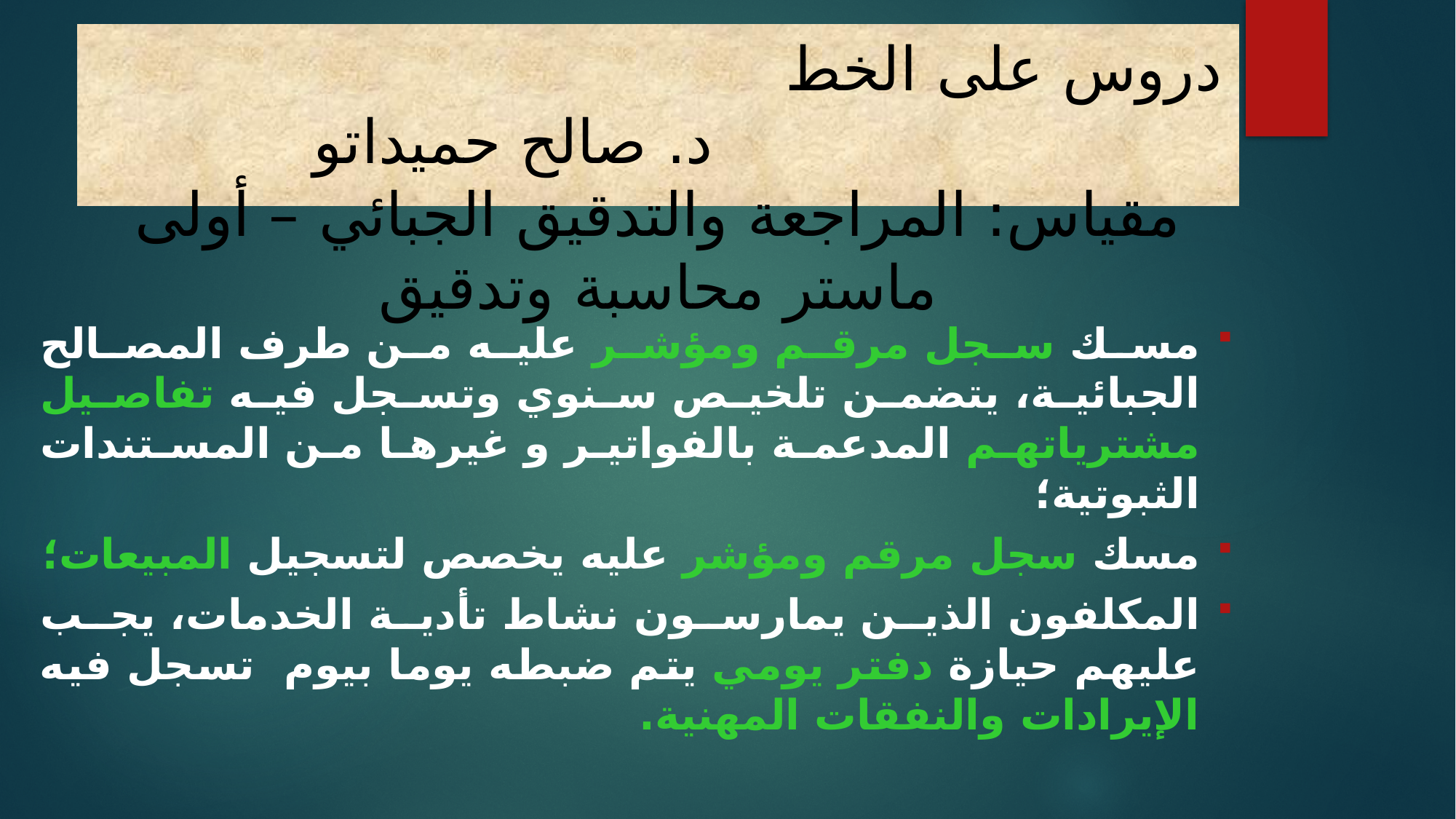

# دروس على الخط                                                    د. صالح حميداتو مقياس: المراجعة والتدقيق الجبائي – أولى ماستر محاسبة وتدقيق
مسك سجل مرقم ومؤشر عليه من طرف المصالح الجبائية، يتضمن تلخيص سنوي وتسجل فيه تفاصيل مشترياتهم المدعمة بالفواتير و غيرها من المستندات الثبوتية؛
مسك سجل مرقم ومؤشر عليه يخصص لتسجيل المبيعات؛
المكلفون الذين يمارسون نشاط تأدية الخدمات، يجب عليهم حيازة دفتر يومي يتم ضبطه يوما بيوم  تسجل فيه الإيرادات والنفقات المهنية.